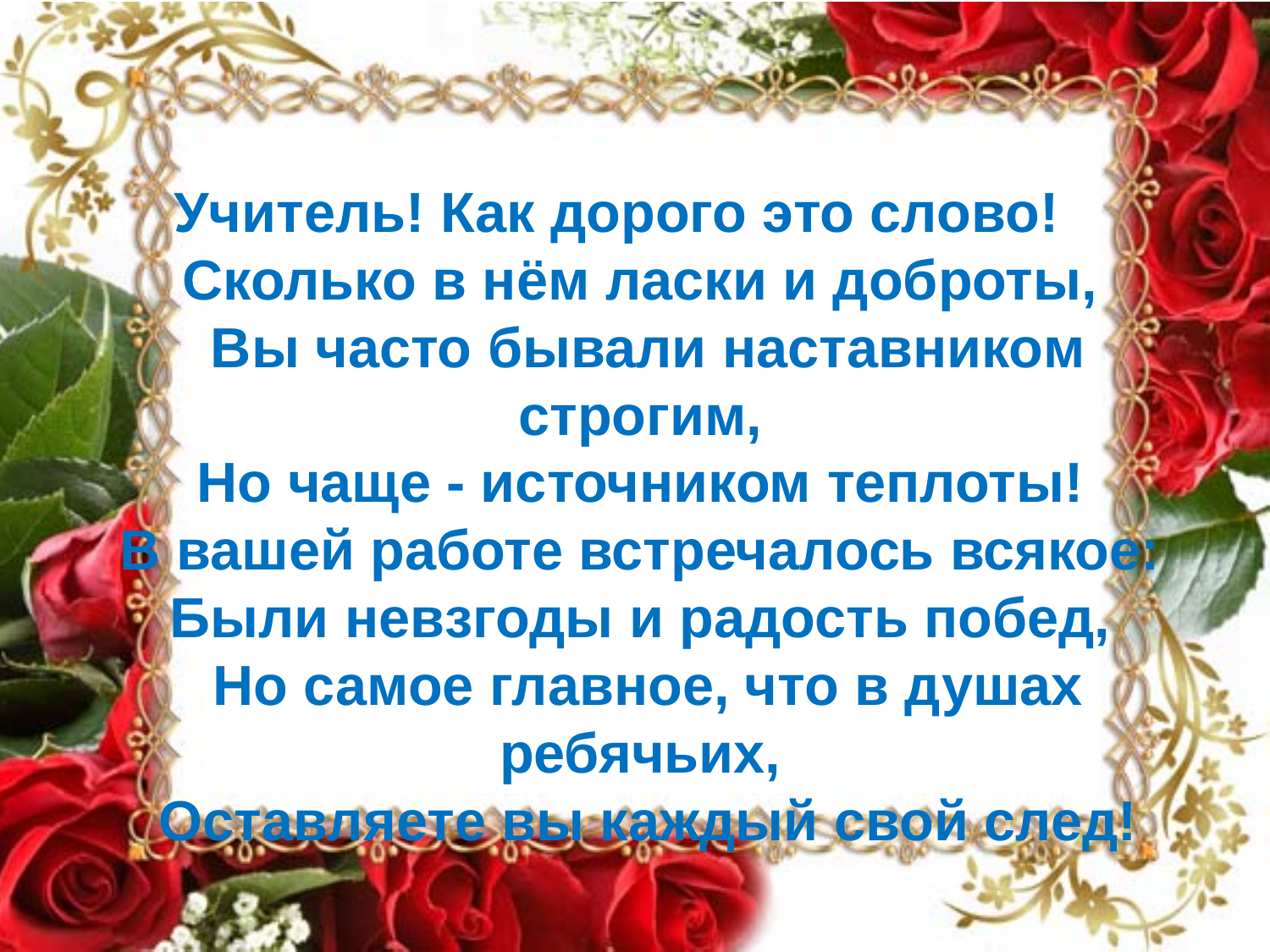

Учитель! Как дорого это слово! 
Сколько в нём ласки и доброты, 
Вы часто бывали наставником строгим, 
Но чаще - источником теплоты! 
В вашей работе встречалось всякое: 
Были невзгоды и радость побед, 
Но самое главное, что в душах ребячьих, 
Оставляете вы каждый свой след!